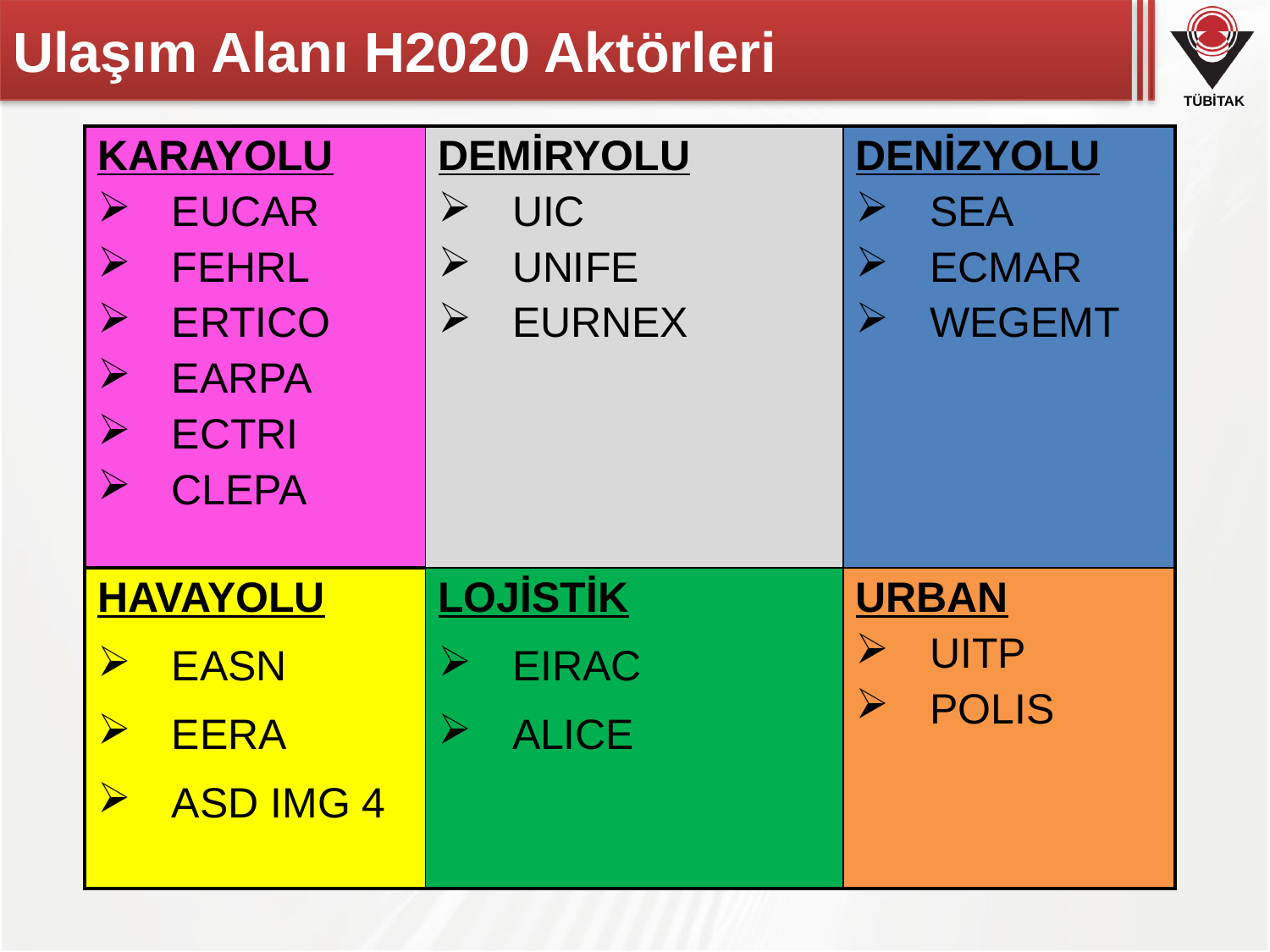

# Ulaşım Alanı H2020 Aktörleri
| KARAYOLU EUCAR FEHRL ERTICO EARPA ECTRI CLEPA | DEMİRYOLU UIC UNIFE EURNEX | DENİZYOLU SEA ECMAR WEGEMT |
| --- | --- | --- |
| HAVAYOLU EASN EERA ASD IMG 4 | LOJİSTİK EIRAC ALICE | URBAN UITP POLIS |